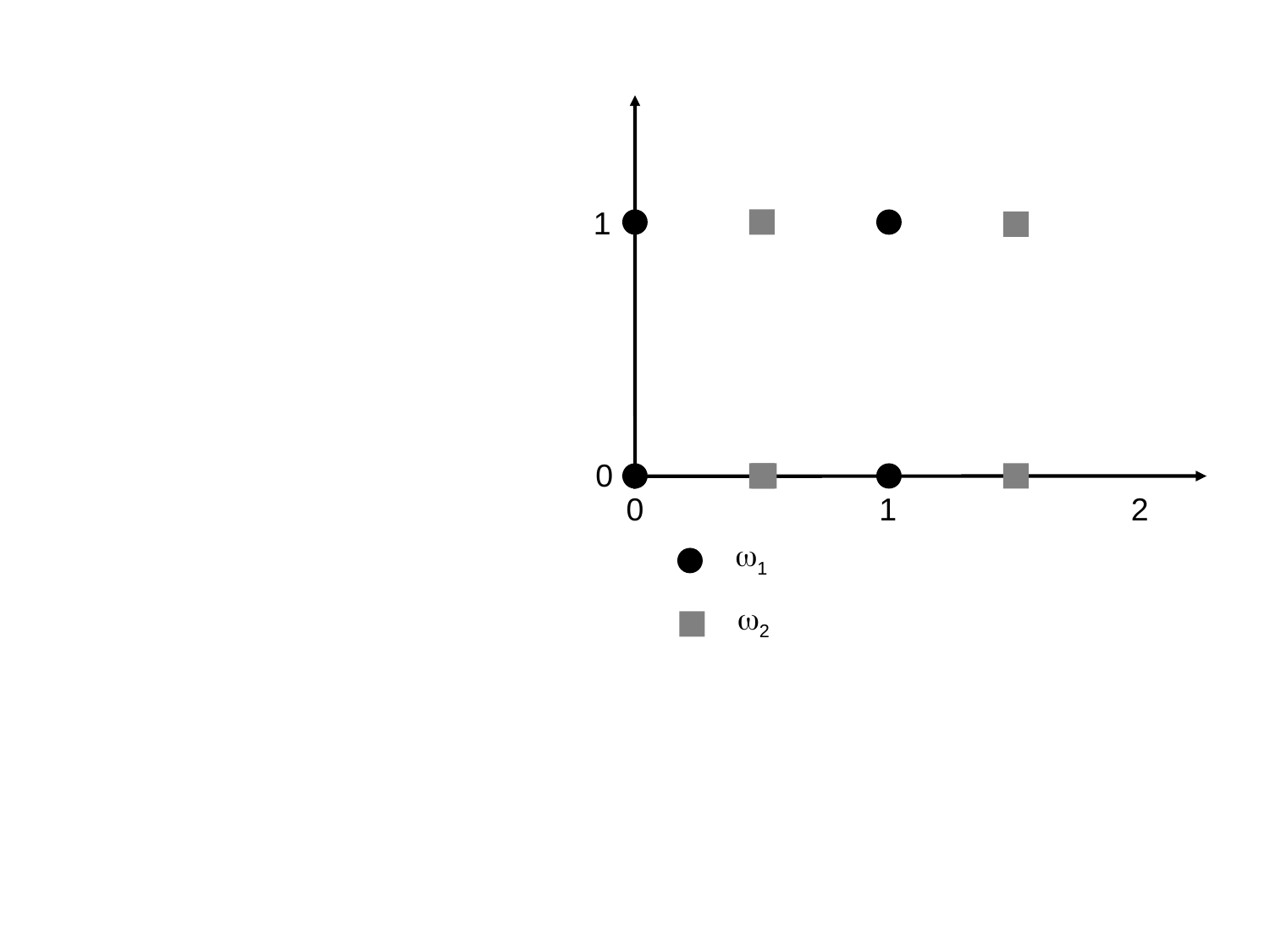

1

0

0
1
2
ω1

ω2